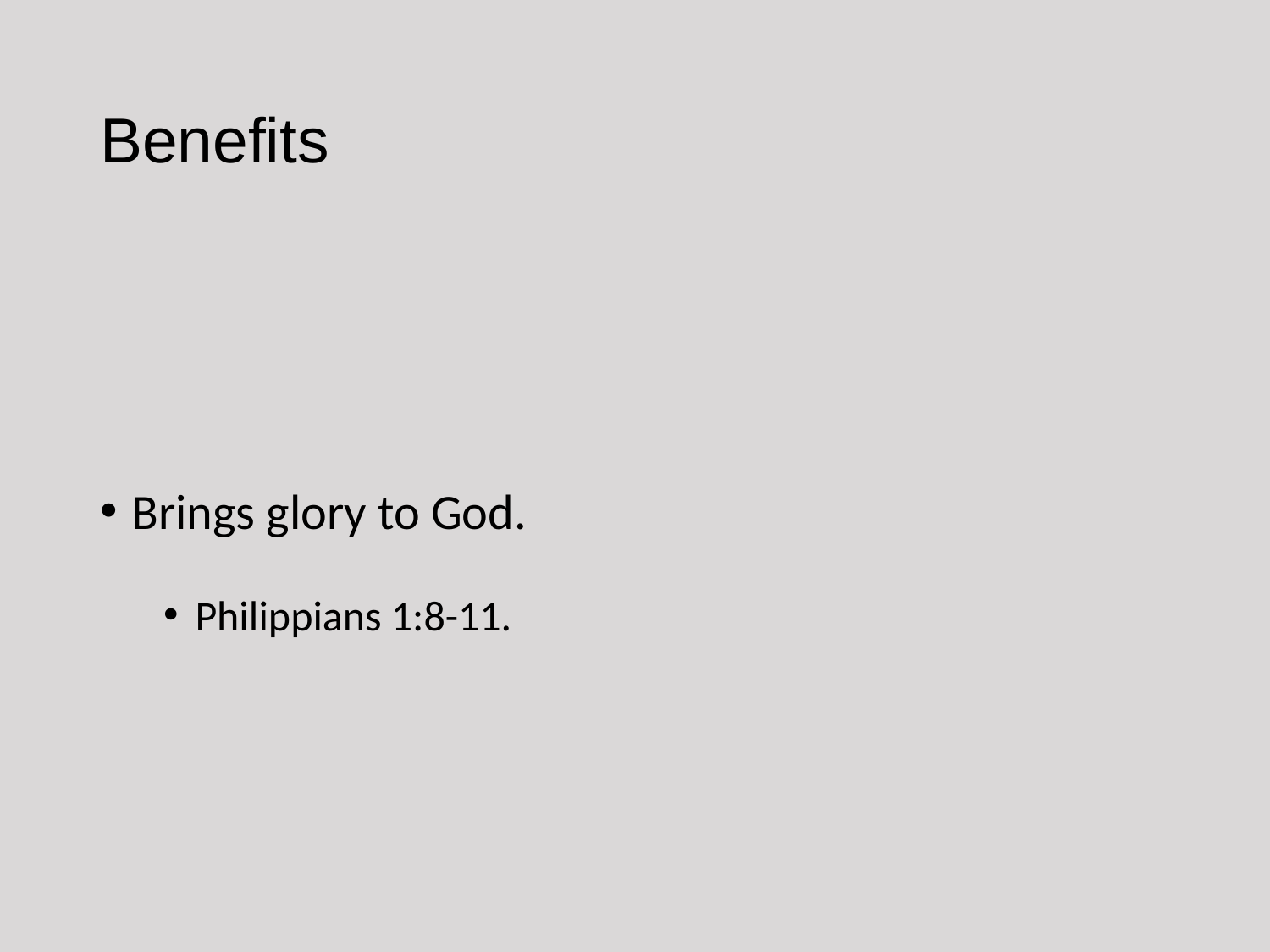

# Benefits
Brings glory to God.
Philippians 1:8-11.